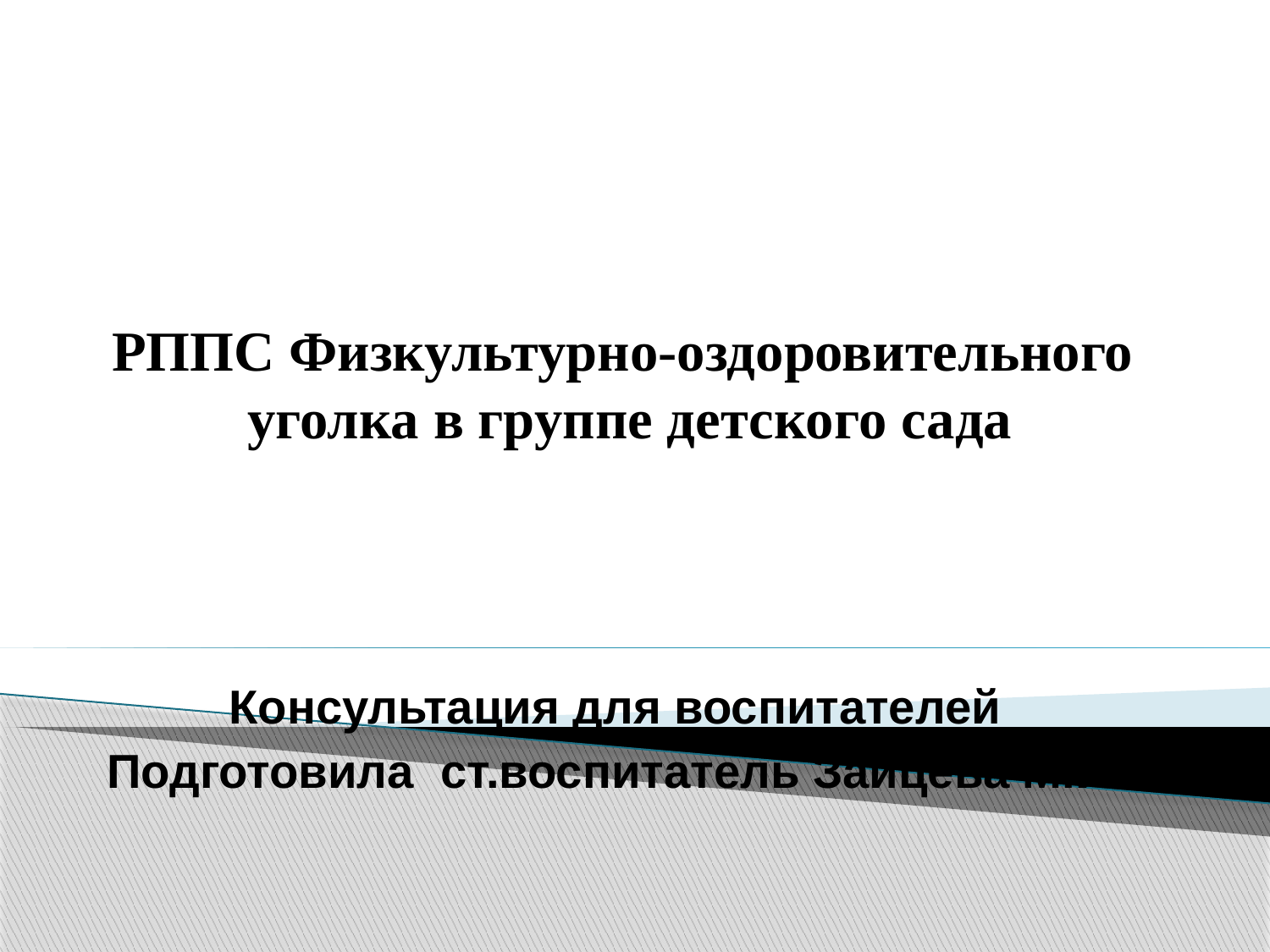

# РППС Физкультурно-оздоровительного  уголка в группе детского сада

Консультация для воспитателей
Подготовила  ст.воспитатель Зайцева М.И.